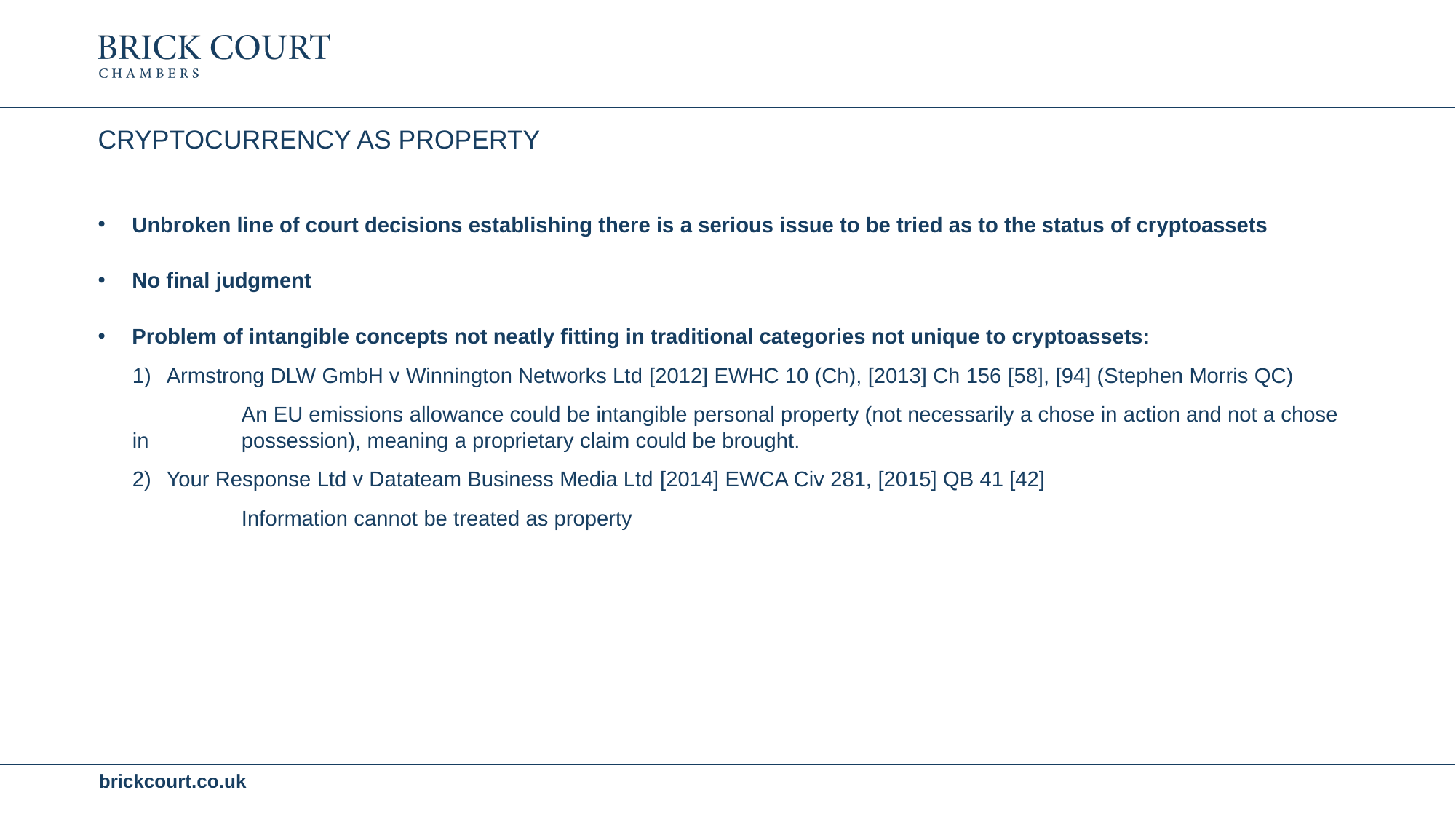

# CRYPTOCURRENCY AS PROPERTY
Unbroken line of court decisions establishing there is a serious issue to be tried as to the status of cryptoassets
No final judgment
Problem of intangible concepts not neatly fitting in traditional categories not unique to cryptoassets:
Armstrong DLW GmbH v Winnington Networks Ltd [2012] EWHC 10 (Ch), [2013] Ch 156 [58], [94] (Stephen Morris QC)
	An EU emissions allowance could be intangible personal property (not necessarily a chose in action and not a chose in 	possession), meaning a proprietary claim could be brought.
Your Response Ltd v Datateam Business Media Ltd [2014] EWCA Civ 281, [2015] QB 41 [42]
	Information cannot be treated as property